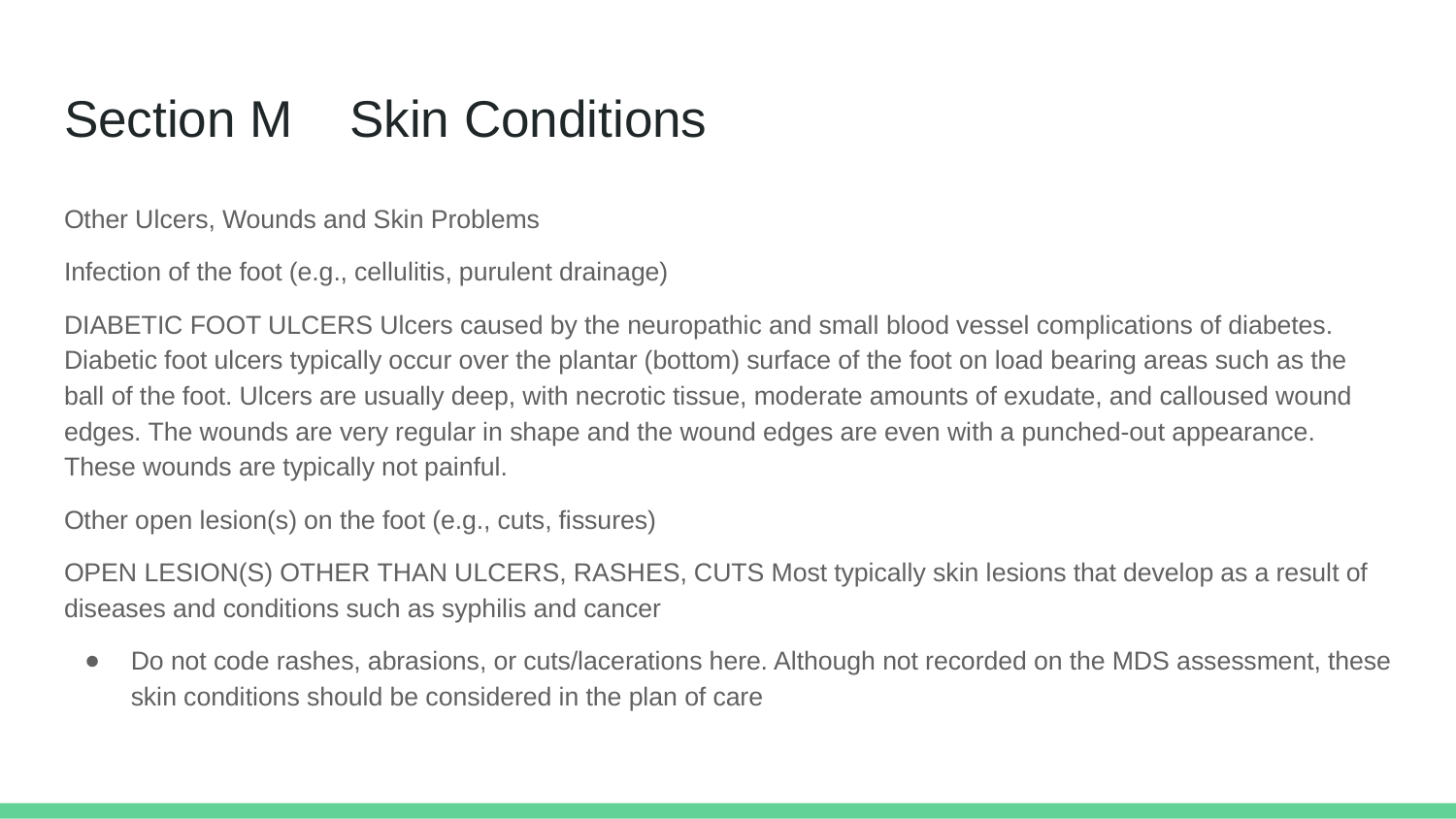

# Section M    Skin Conditions

Other Ulcers, Wounds and Skin Problems
Infection of the foot (e.g., cellulitis, purulent drainage)
DIABETIC FOOT ULCERS Ulcers caused by the neuropathic and small blood vessel complications of diabetes. Diabetic foot ulcers typically occur over the plantar (bottom) surface of the foot on load bearing areas such as the ball of the foot. Ulcers are usually deep, with necrotic tissue, moderate amounts of exudate, and calloused wound edges. The wounds are very regular in shape and the wound edges are even with a punched-out appearance. These wounds are typically not painful.
Other open lesion(s) on the foot (e.g., cuts, fissures)
OPEN LESION(S) OTHER THAN ULCERS, RASHES, CUTS Most typically skin lesions that develop as a result of diseases and conditions such as syphilis and cancer
Do not code rashes, abrasions, or cuts/lacerations here. Although not recorded on the MDS assessment, these skin conditions should be considered in the plan of care